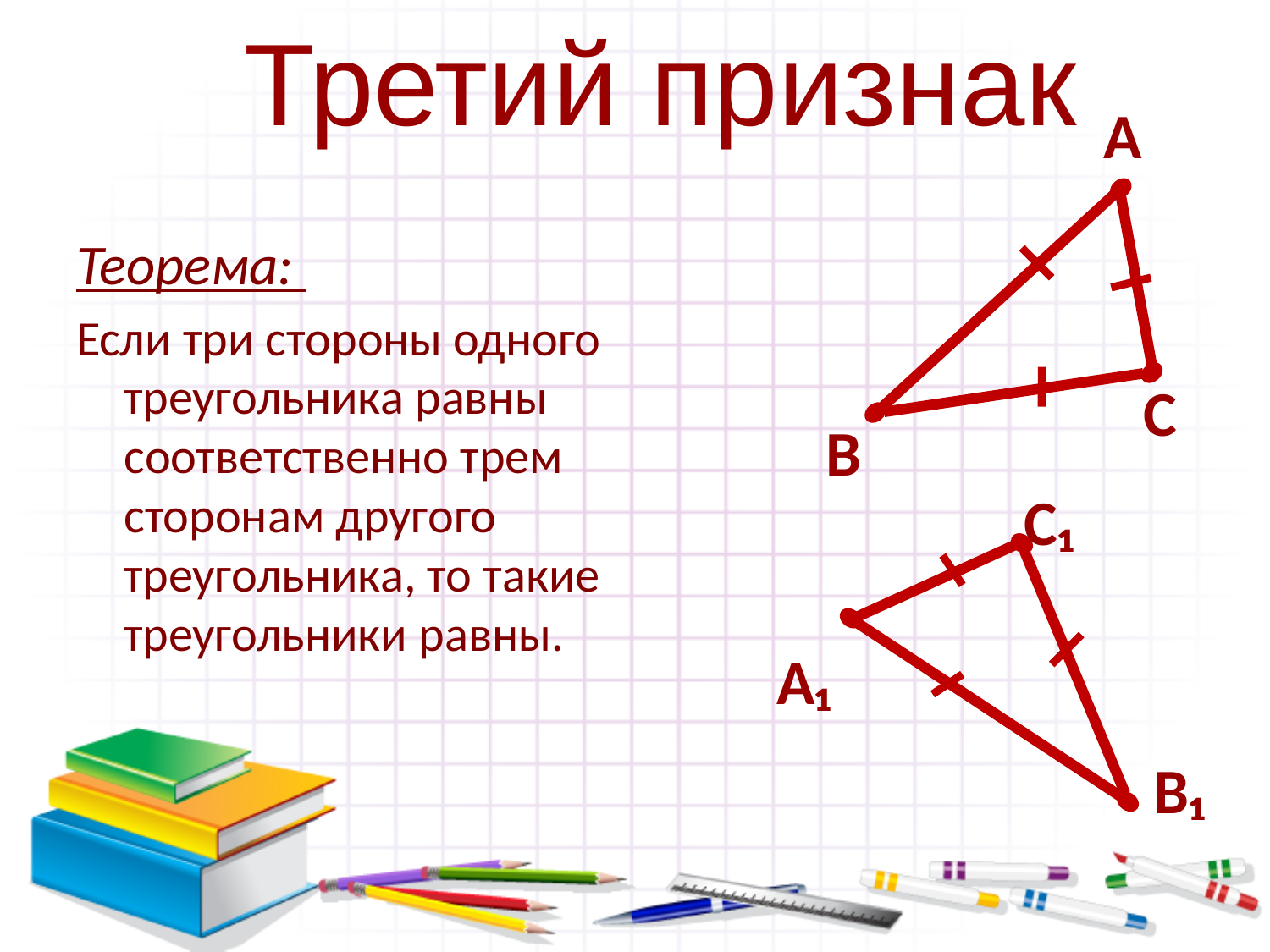

Третий признак
А

С

В
С₁

А₁
В₁

Теорема:
Если три стороны одного треугольника равны соответственно трем сторонам другого треугольника, то такие треугольники равны.